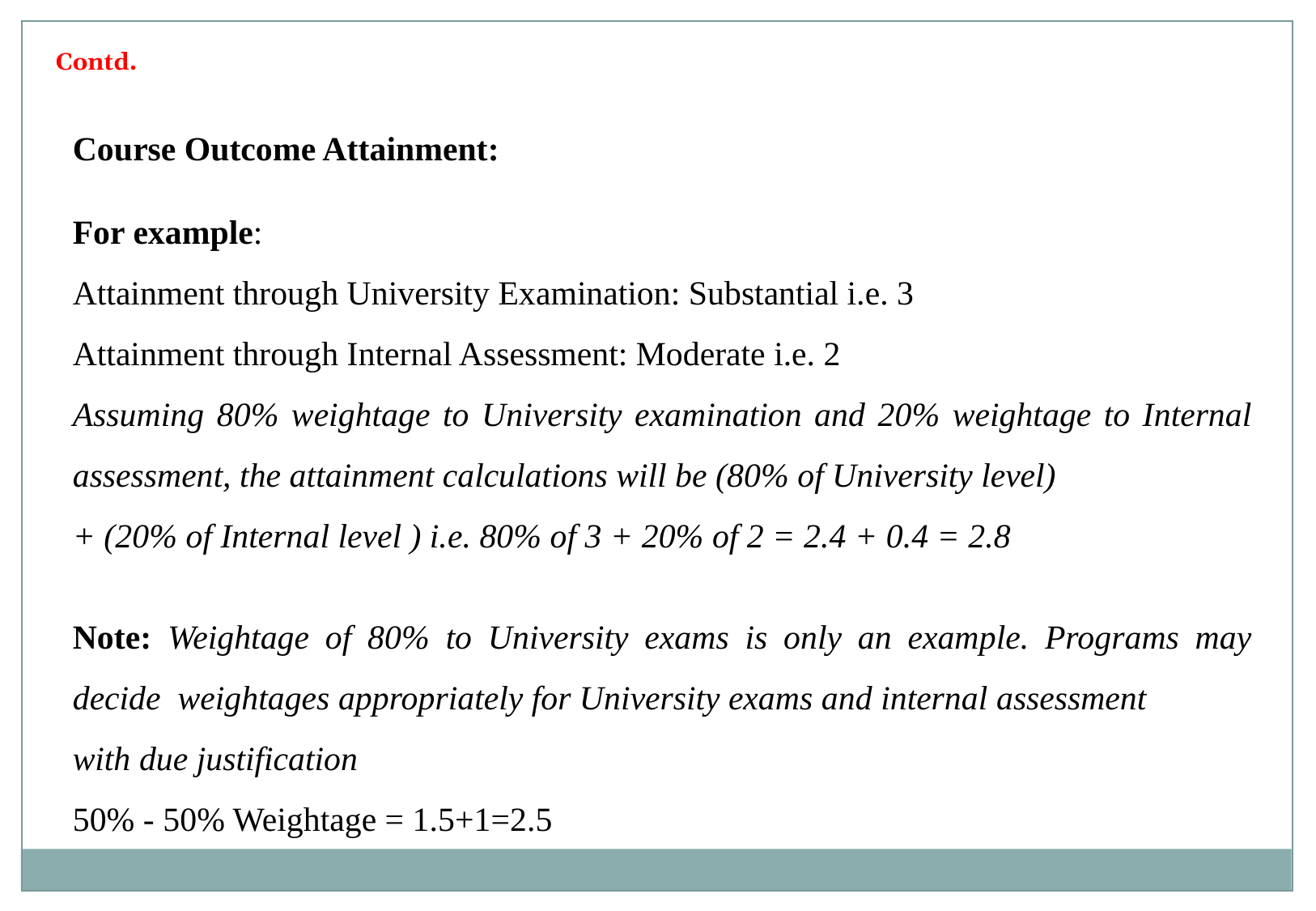

Contd.
Course Outcome Attainment:

For example:
Attainment through University Examination: Substantial i.e. 3
Attainment through Internal Assessment: Moderate i.e. 2
Assuming 80% weightage to University examination and 20% weightage to Internal assessment, the attainment calculations will be (80% of University level)
+ (20% of Internal level ) i.e. 80% of 3 + 20% of 2 = 2.4 + 0.4 = 2.8

Note: Weightage of 80% to University exams is only an example. Programs may decide  weightages appropriately for University exams and internal assessment
with due justification
50% - 50% Weightage = 1.5+1=2.5